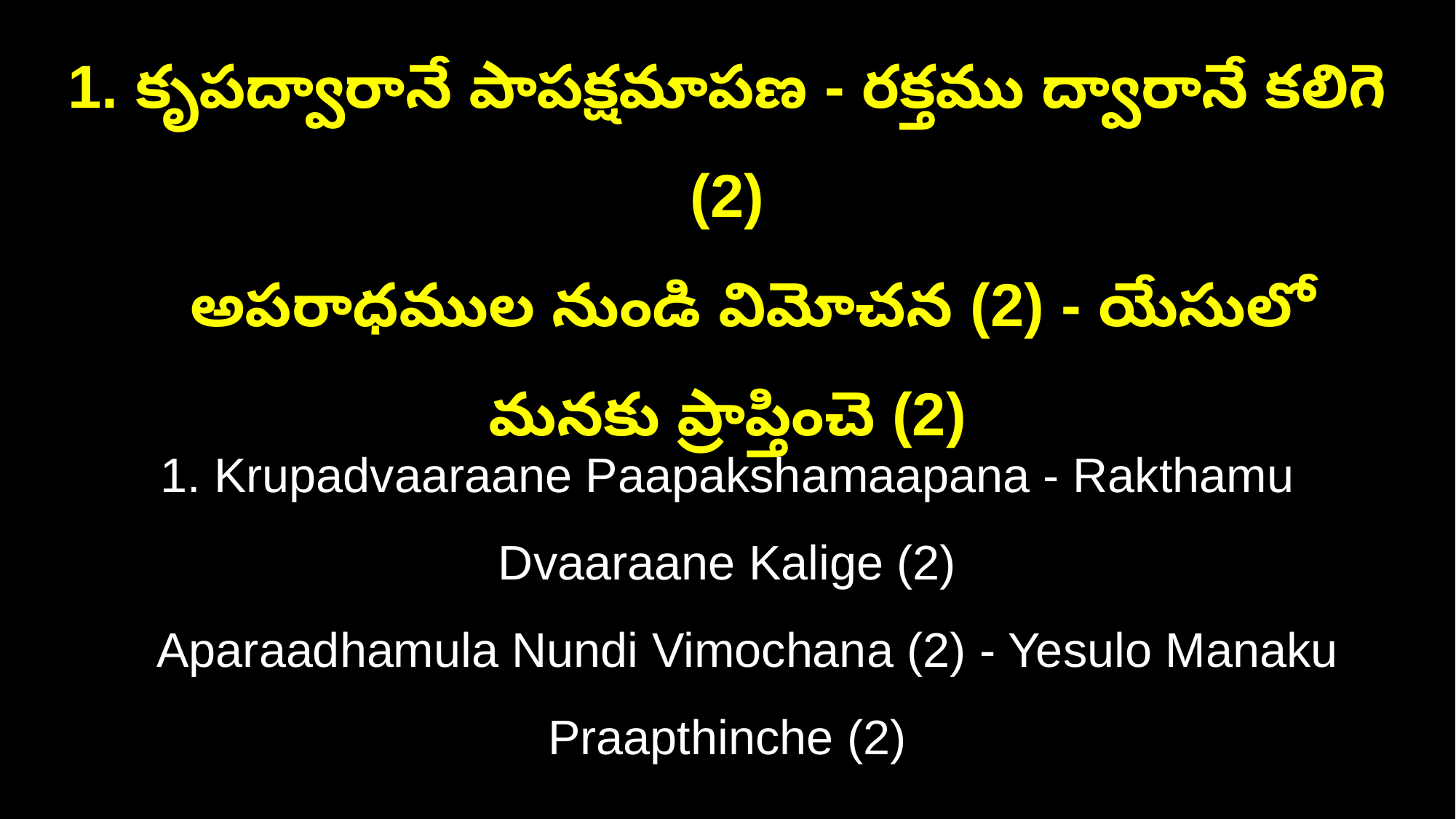

1. కృపద్వారానే పాపక్షమాపణ - రక్తము ద్వారానే కలిగె (2)
   అపరాధముల నుండి విమోచన (2) - యేసులో మనకు ప్రాప్తించె (2)
1. Krupadvaaraane Paapakshamaapana - Rakthamu Dvaaraane Kalige (2)
   Aparaadhamula Nundi Vimochana (2) - Yesulo Manaku Praapthinche (2)